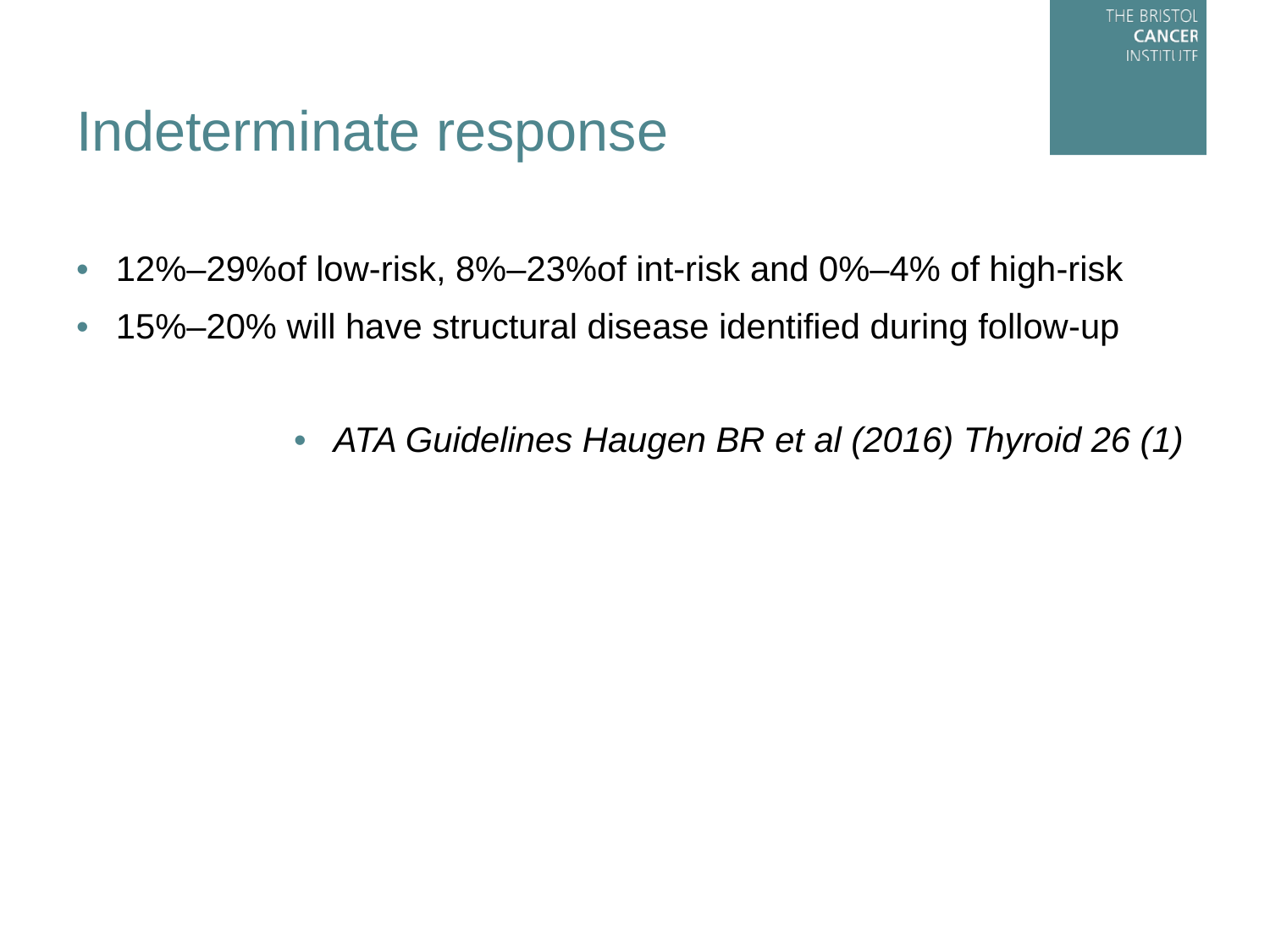

# Indeterminate response
12%–29%of low-risk, 8%–23%of int-risk and 0%–4% of high-risk
15%–20% will have structural disease identified during follow-up

ATA Guidelines Haugen BR et al (2016) Thyroid 26 (1)